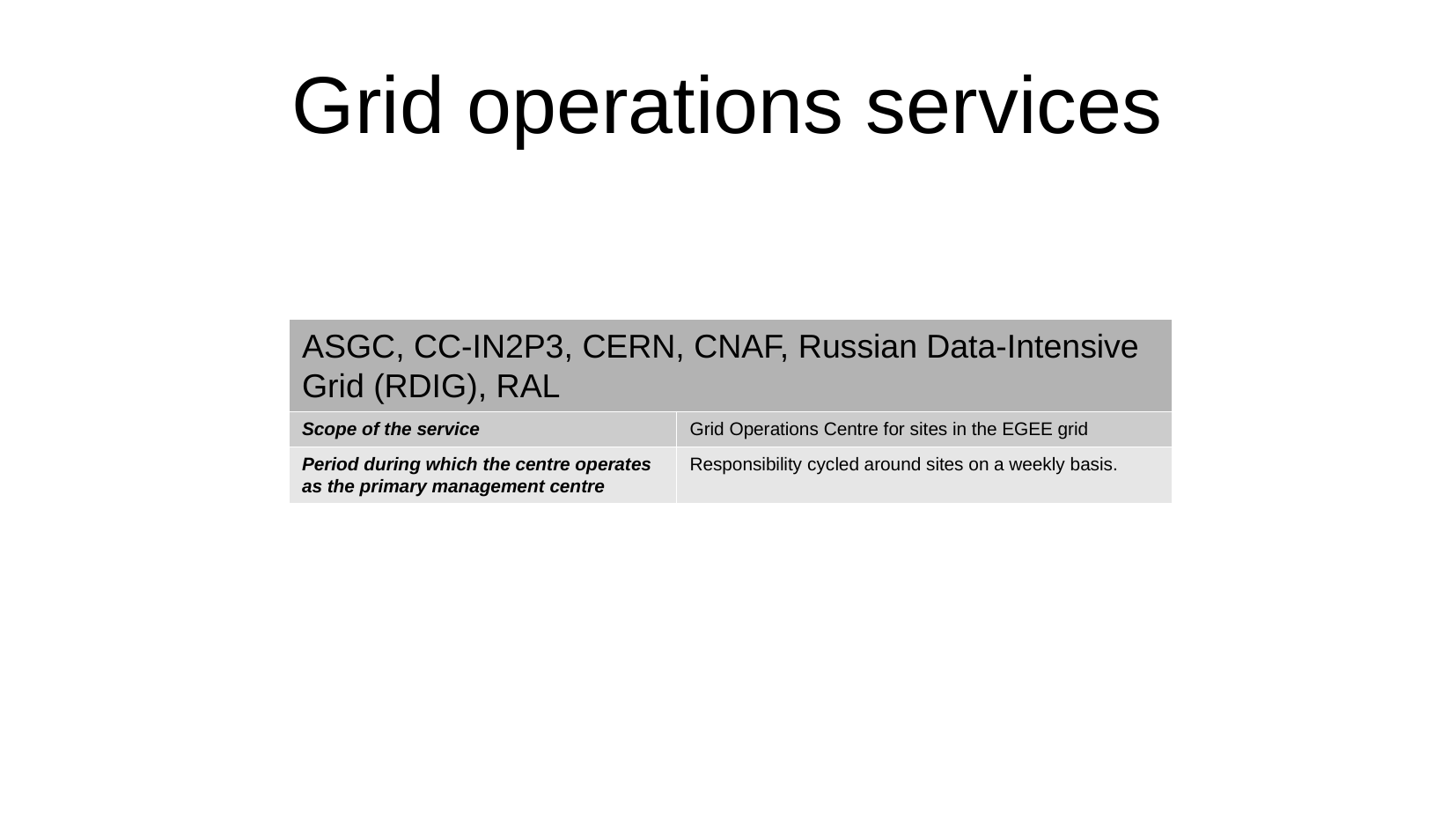

Grid operations services
| ASGC, CC-IN2P3, CERN, CNAF, Russian Data-Intensive Grid (RDIG), RAL |  |
| --- | --- |
| Scope of the service | Grid Operations Centre for sites in the EGEE grid |
| Period during which the centre operates as the primary management centre | Responsibility cycled around sites on a weekly basis. |